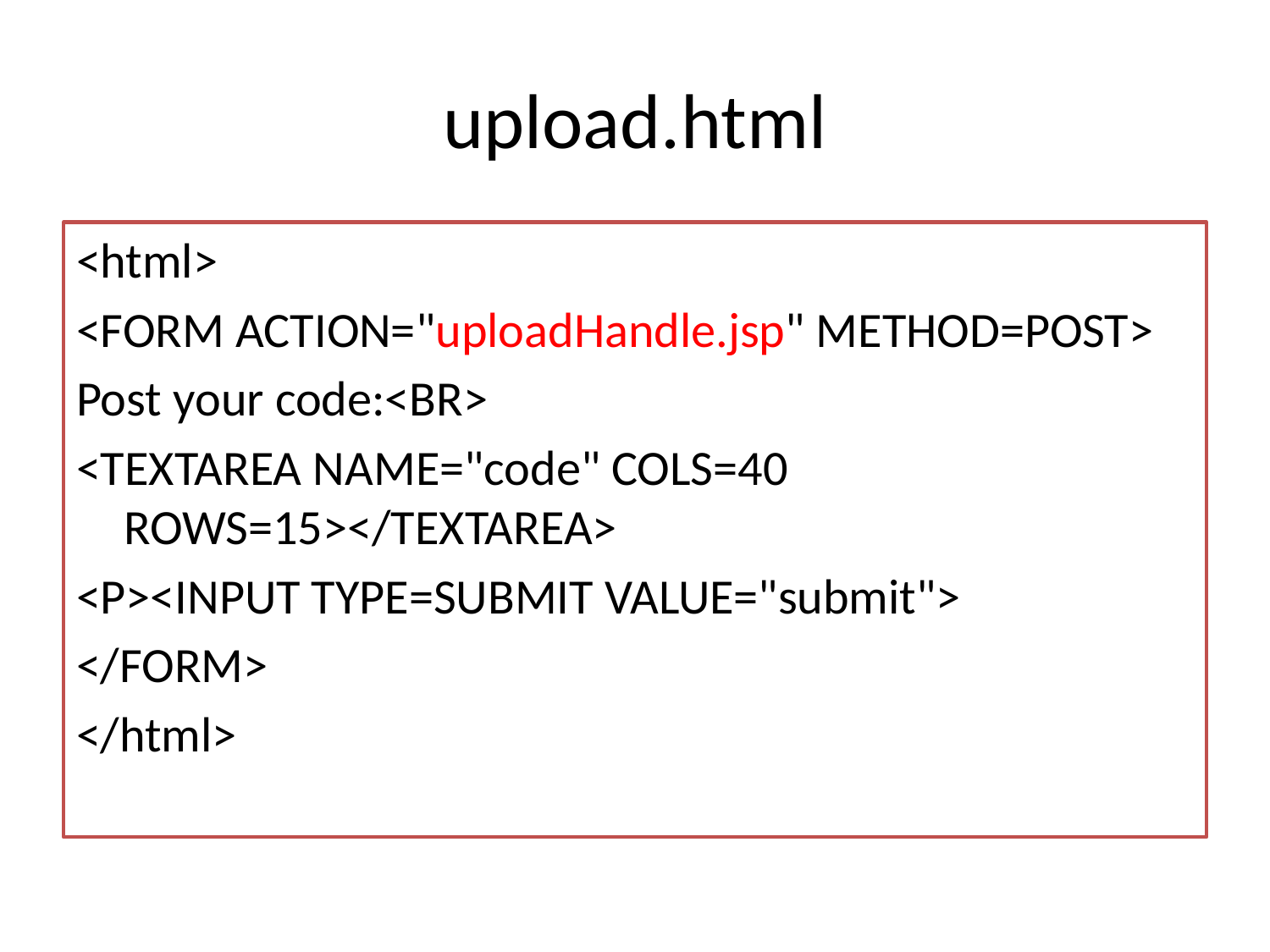

# upload.html
<html>
<FORM ACTION="uploadHandle.jsp" METHOD=POST>
Post your code:<BR>
<TEXTAREA NAME="code" COLS=40 ROWS=15></TEXTAREA>
<P><INPUT TYPE=SUBMIT VALUE="submit">
</FORM>
</html>